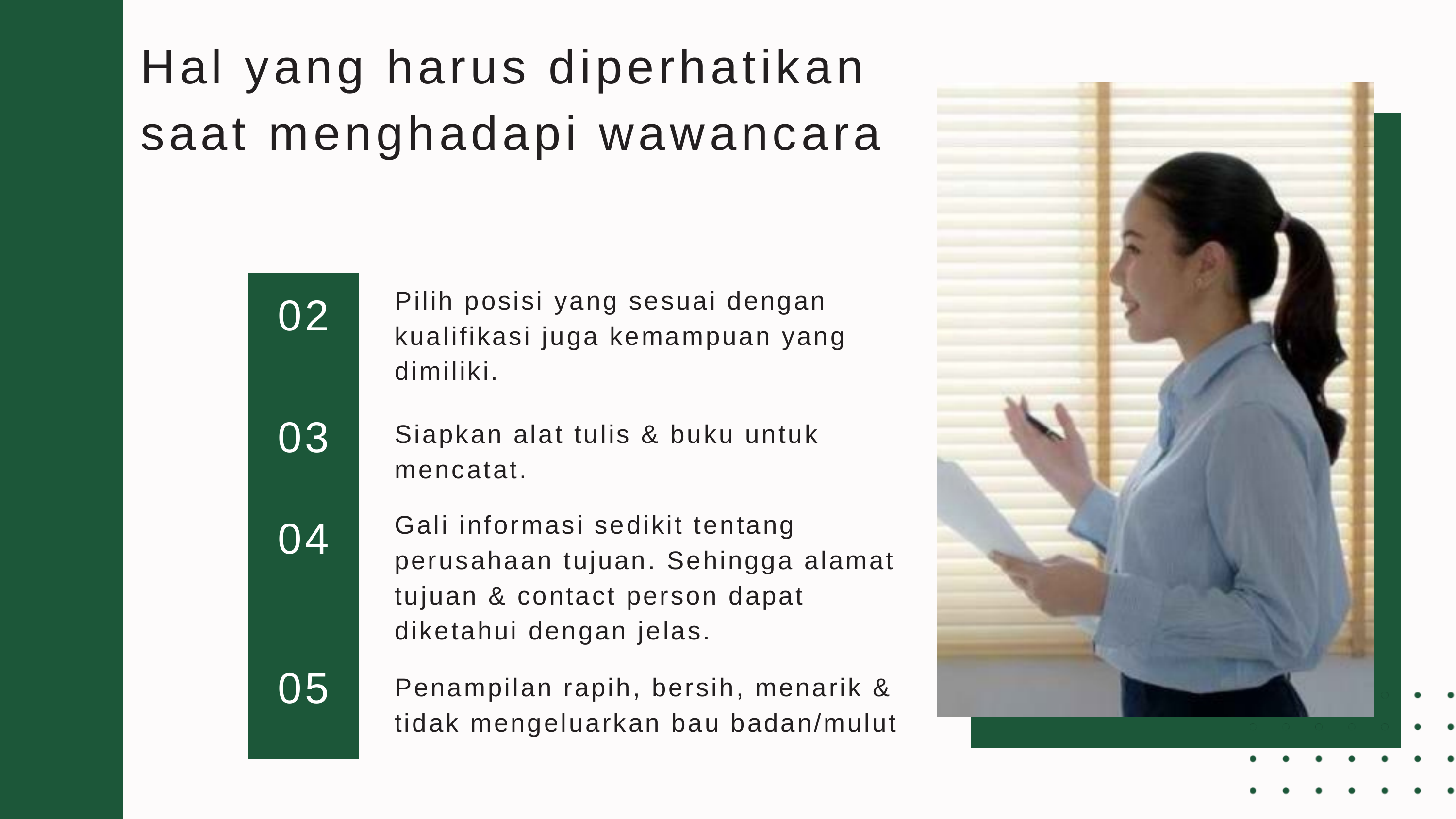

Hal yang harus diperhatikan saat menghadapi wawancara

Pilih posisi yang sesuai dengan kualifikasi juga kemampuan yang dimiliki.

02
03
Siapkan alat tulis & buku untuk mencatat.

Gali informasi sedikit tentang perusahaan tujuan. Sehingga alamat tujuan & contact person dapat diketahui dengan jelas.

04
05
Penampilan rapih, bersih, menarik & tidak mengeluarkan bau badan/mulut